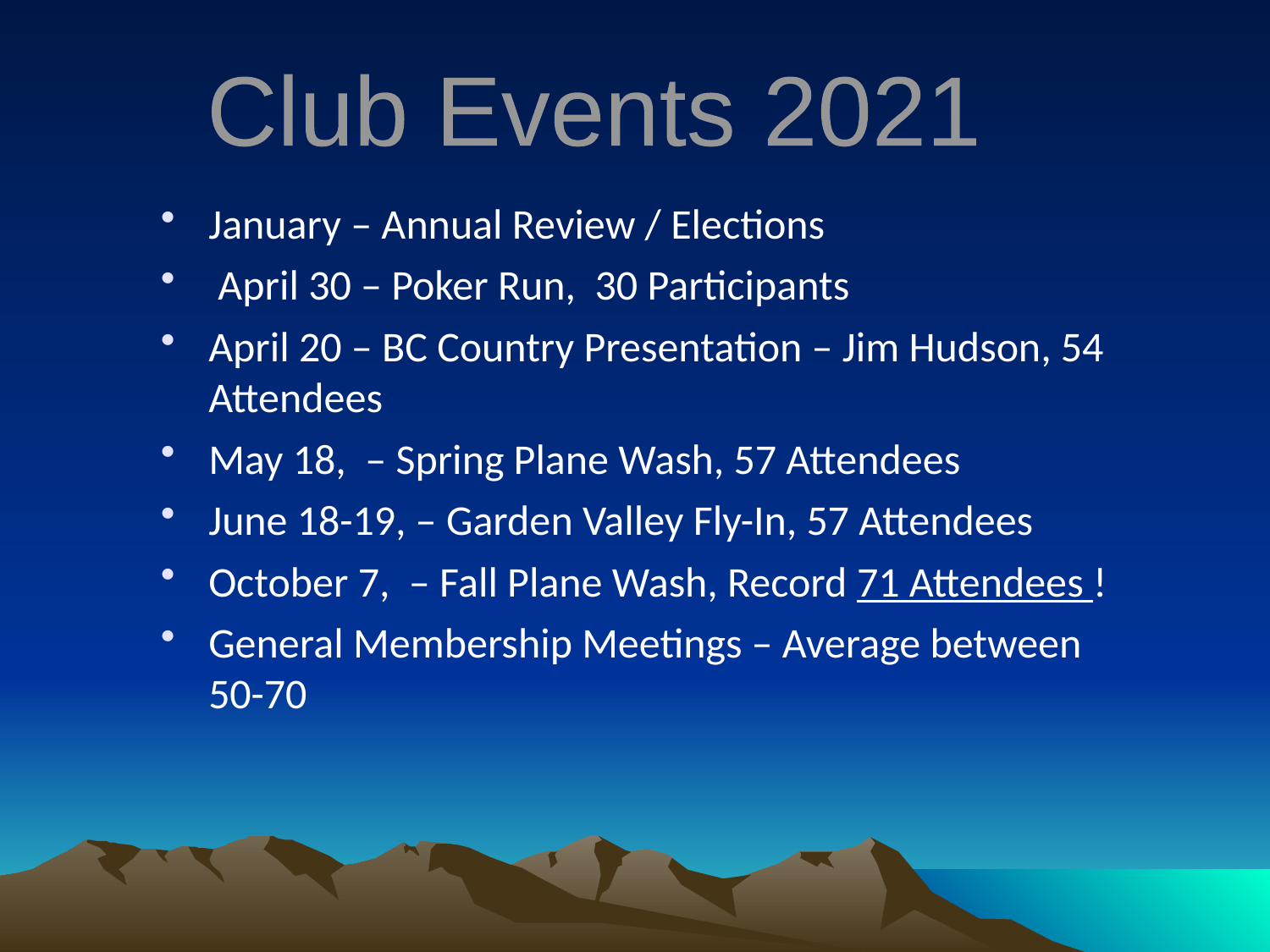

Club Events 2021
January – Annual Review / Elections
 April 30 – Poker Run,  30 Participants
April 20 – BC Country Presentation – Jim Hudson, 54 Attendees
May 18,  – Spring Plane Wash, 57 Attendees
June 18-19, – Garden Valley Fly-In, 57 Attendees
October 7,  – Fall Plane Wash, Record 71 Attendees !
General Membership Meetings – Average between 50-70